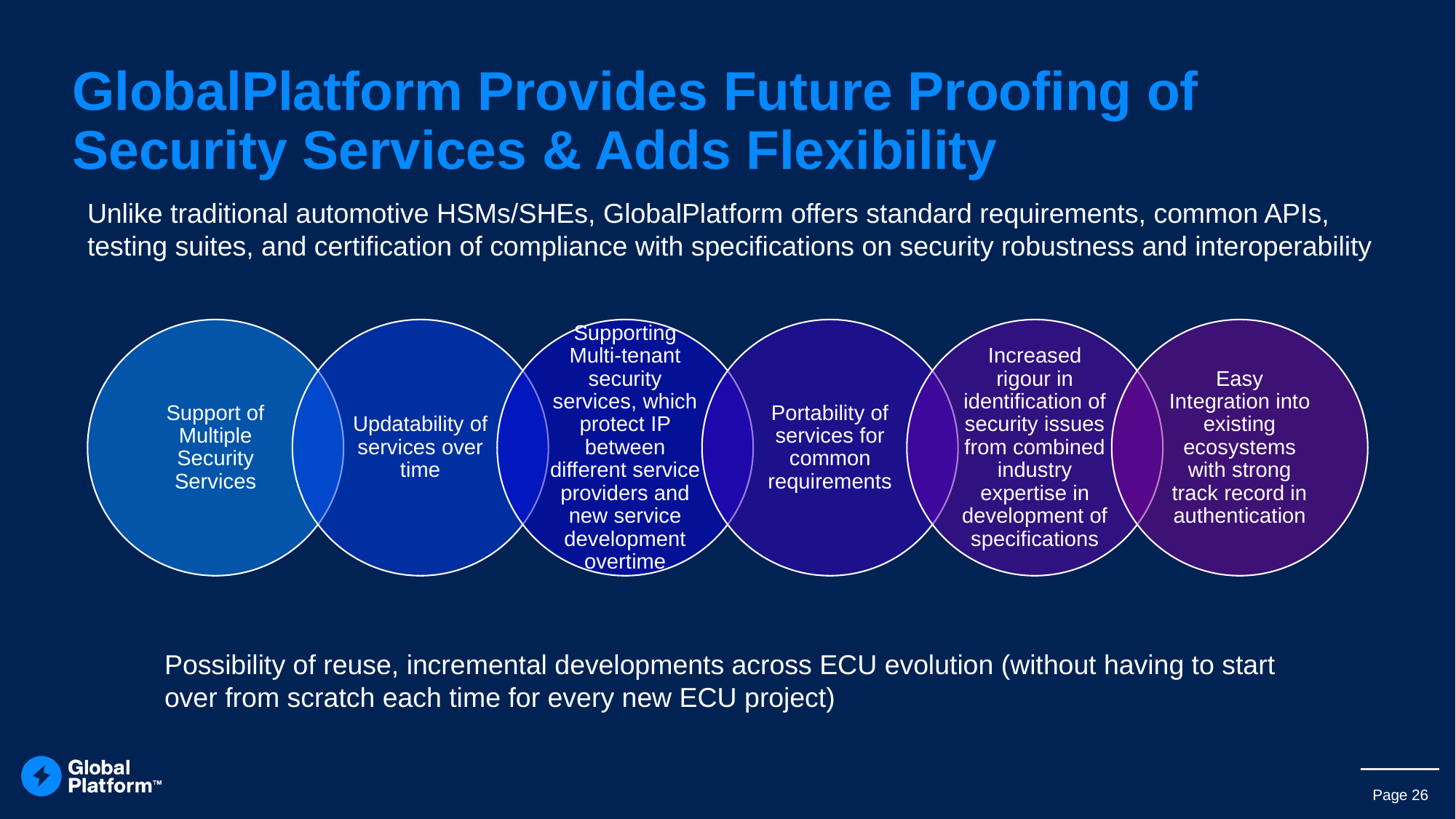

# GlobalPlatform Provides Future Proofing of Security Services & Adds Flexibility
Support of Multiple Security Services
Updatability of services over time
Supporting Multi-tenant security services, which protect IP between different service providers and new service development overtime
Portability of services for common requirements
Increased rigour in identification of security issues from combined industry expertise in development of specifications
Easy Integration into existing ecosystems with strong track record in authentication
Unlike traditional automotive HSMs/SHEs, GlobalPlatform offers standard requirements, common APIs, testing suites, and certification of compliance with specifications on security robustness and interoperability
Possibility of reuse, incremental developments across ECU evolution (without having to start over from scratch each time for every new ECU project)